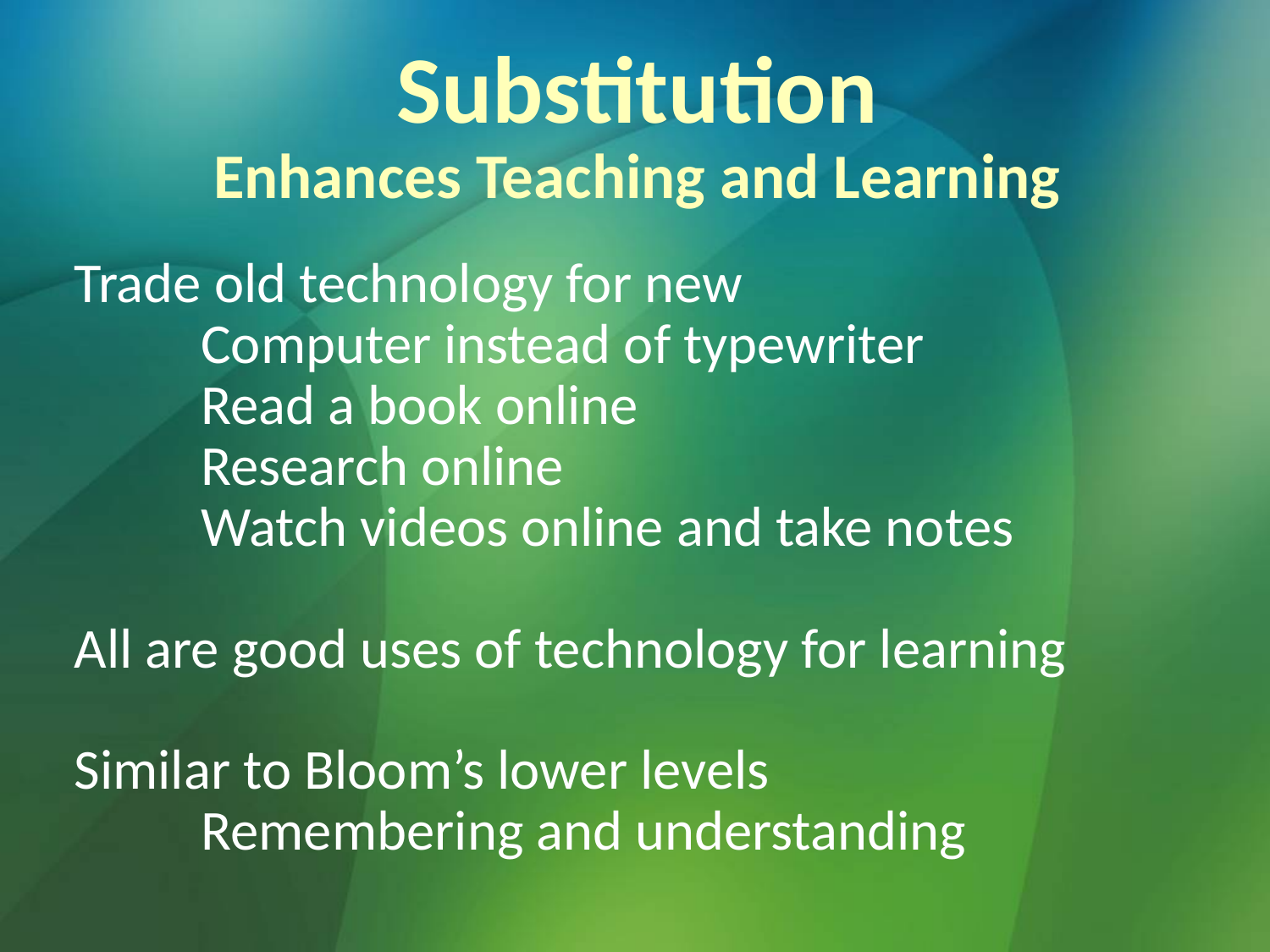

# Substitution Enhances Teaching and Learning
Trade old technology for new
	Computer instead of typewriter
	Read a book online
	Research online
	Watch videos online and take notes

All are good uses of technology for learning

Similar to Bloom’s lower levels
	Remembering and understanding